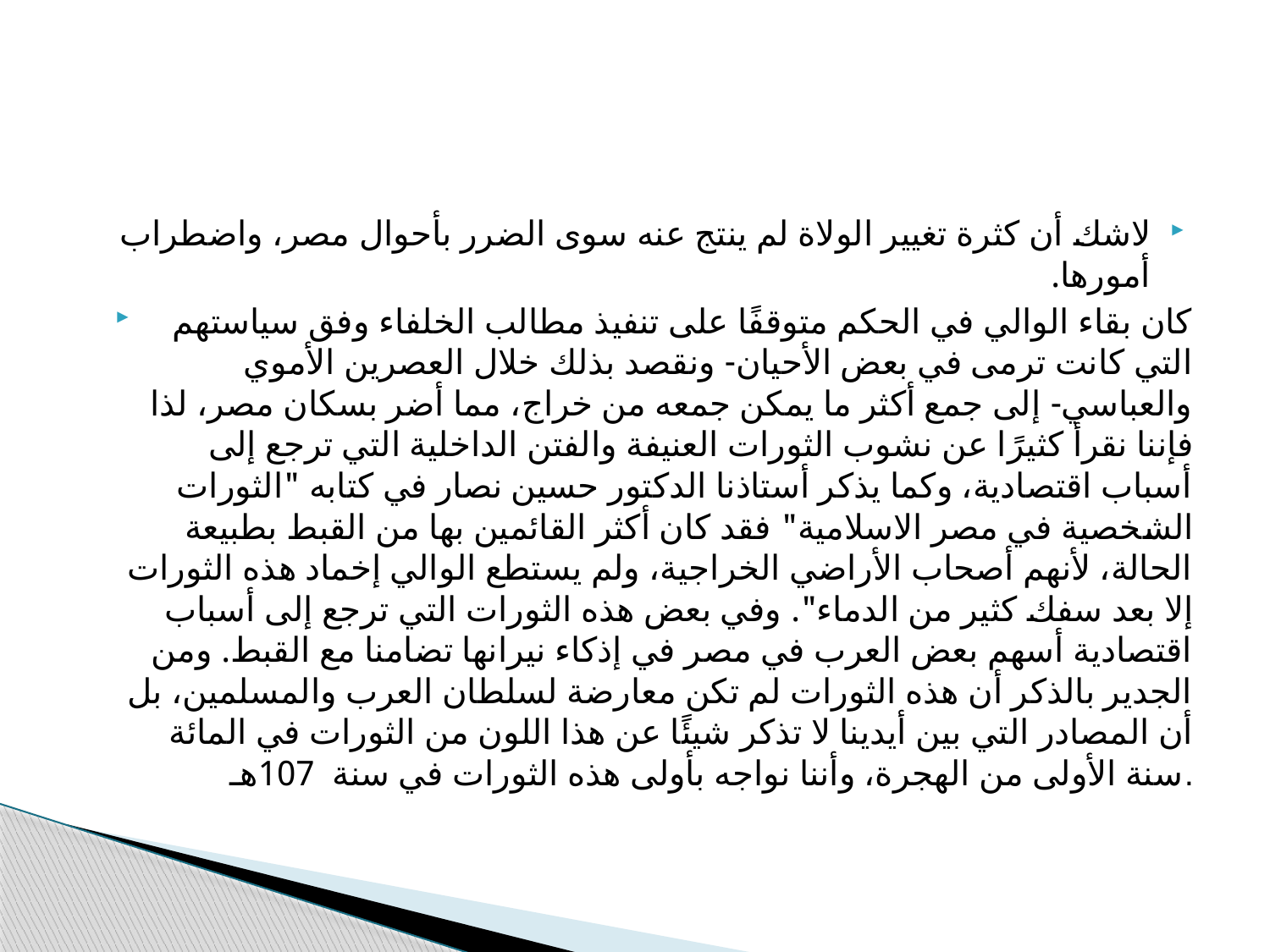

#
لاشك أن كثرة تغيير الولاة لم ينتج عنه سوى الضرر بأحوال مصر، واضطراب أمورها.
كان بقاء الوالي في الحكم متوقفًا على تنفيذ مطالب الخلفاء وفق سياستهم التي كانت ترمى في بعض الأحيان- ونقصد بذلك خلال العصرين الأموي والعباسي- إلى جمع أكثر ما يمكن جمعه من خراج، مما أضر بسكان مصر، لذا فإننا نقرأ كثيرًا عن نشوب الثورات العنيفة والفتن الداخلية التي ترجع إلى أسباب اقتصادية، وكما يذكر أستاذنا الدكتور حسين نصار في كتابه "الثورات الشخصية في مصر الاسلامية" فقد كان أكثر القائمين بها من القبط بطبيعة الحالة، لأنهم أصحاب الأراضي الخراجية، ولم يستطع الوالي إخماد هذه الثورات إلا بعد سفك كثير من الدماء". وفي بعض هذه الثورات التي ترجع إلى أسباب اقتصادية أسهم بعض العرب في مصر في إذكاء نيرانها تضامنا مع القبط. ومن الجدير بالذكر أن هذه الثورات لم تكن معارضة لسلطان العرب والمسلمين، بل أن المصادر التي بين أيدينا لا تذكر شيئًا عن هذا اللون من الثورات في المائة سنة الأولى من الهجرة، وأننا نواجه بأولى هذه الثورات في سنة  107هـ.